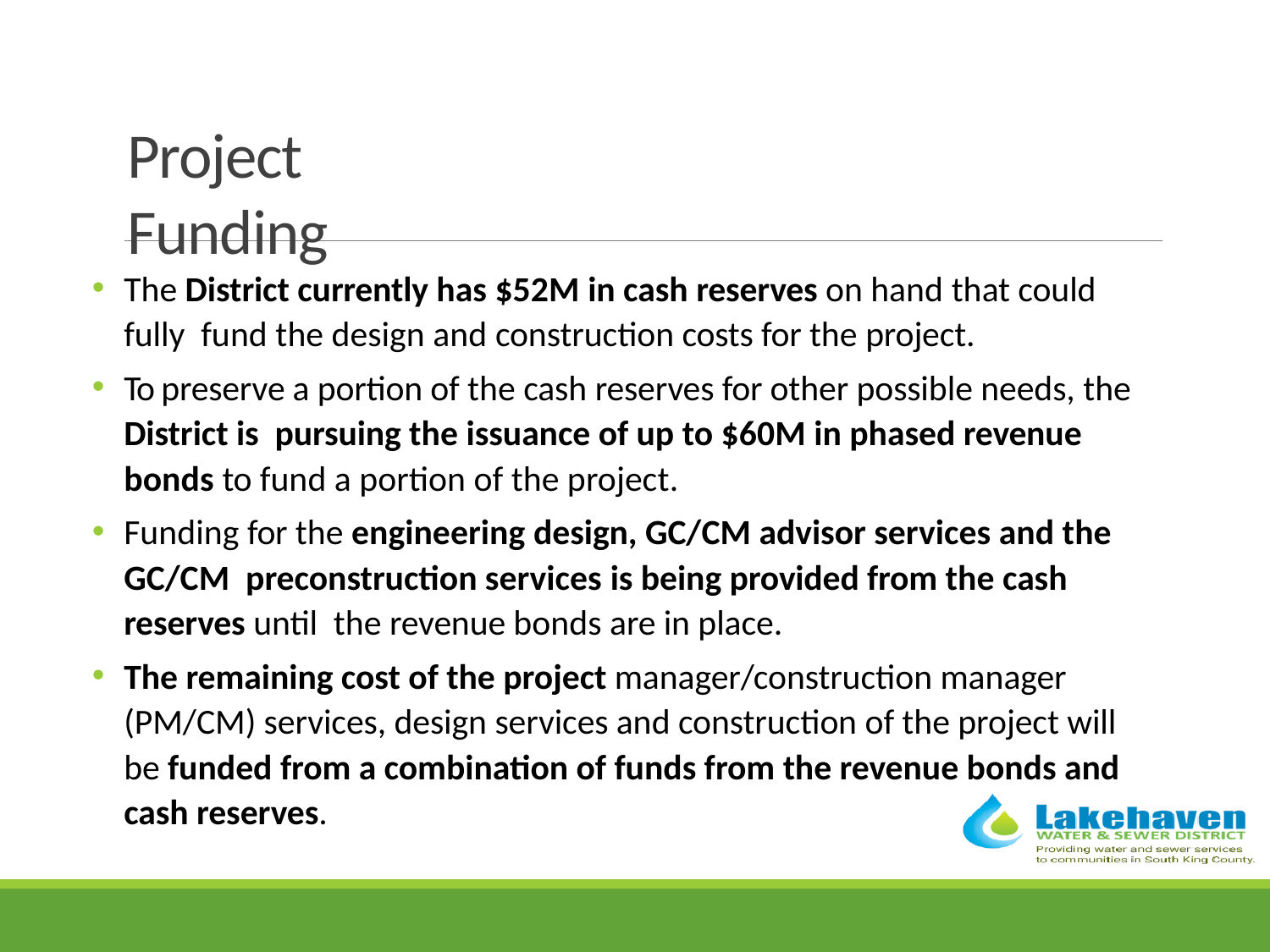

# Project Funding
The District currently has $52M in cash reserves on hand that could fully  fund the design and construction costs for the project.
To preserve a portion of the cash reserves for other possible needs, the District is  pursuing the issuance of up to $60M in phased revenue bonds to fund a portion of the project.
Funding for the engineering design, GC/CM advisor services and the GC/CM  preconstruction services is being provided from the cash reserves until  the revenue bonds are in place.
The remaining cost of the project manager/construction manager (PM/CM) services, design services and construction of the project will be funded from a combination of funds from the revenue bonds and cash reserves.